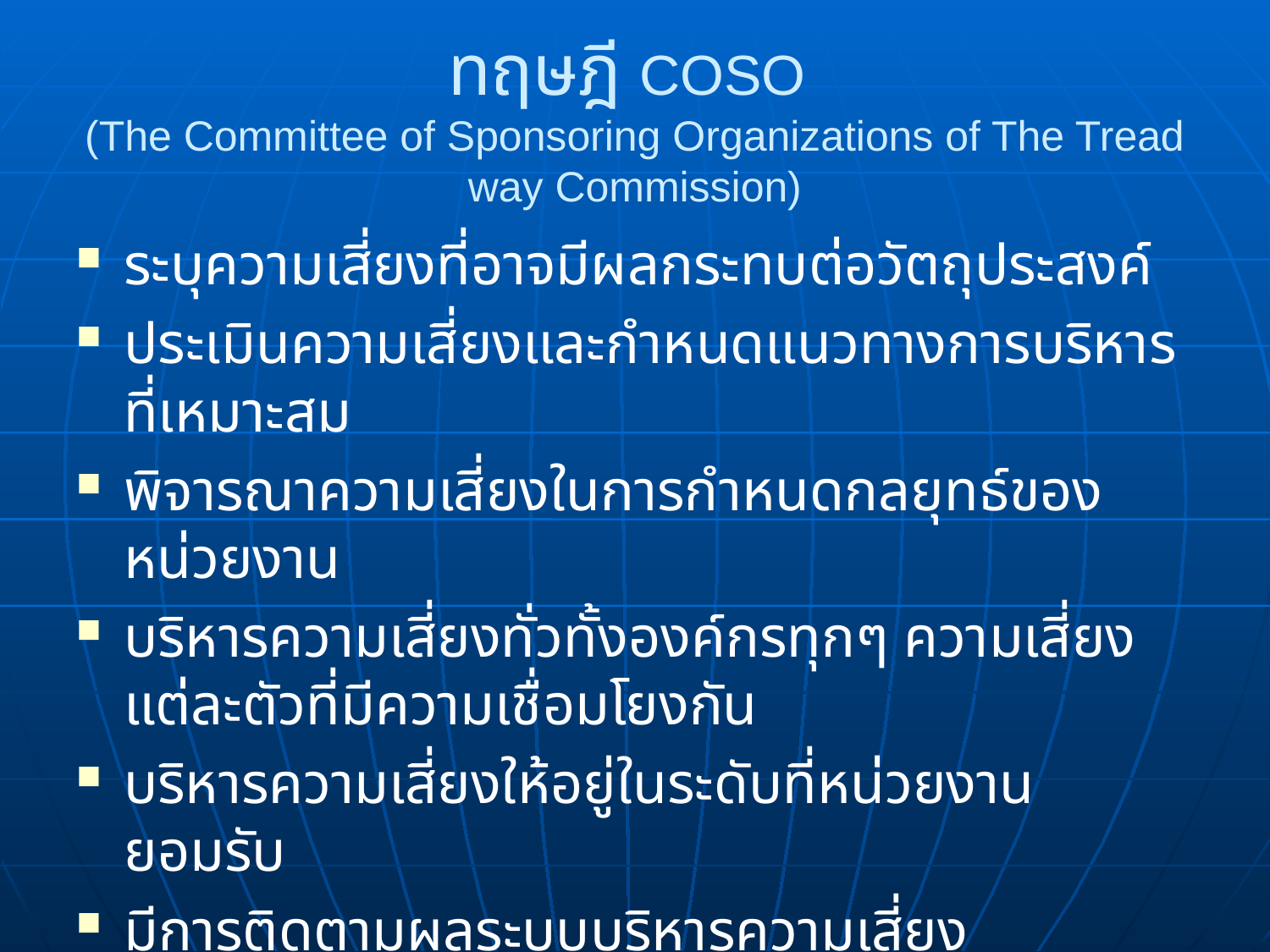

# ทฤษฎี COSO (The Committee of Sponsoring Organizations of The Tread way Commission)
ระบุความเสี่ยงที่อาจมีผลกระทบต่อวัตถุประสงค์
ประเมินความเสี่ยงและกำหนดแนวทางการบริหารที่เหมาะสม
พิจารณาความเสี่ยงในการกำหนดกลยุทธ์ของหน่วยงาน
บริหารความเสี่ยงทั่วทั้งองค์กรทุกๆ ความเสี่ยงแต่ละตัวที่มีความเชื่อมโยงกัน
บริหารความเสี่ยงให้อยู่ในระดับที่หน่วยงานยอมรับ
มีการติดตามผลระบบบริหารความเสี่ยง